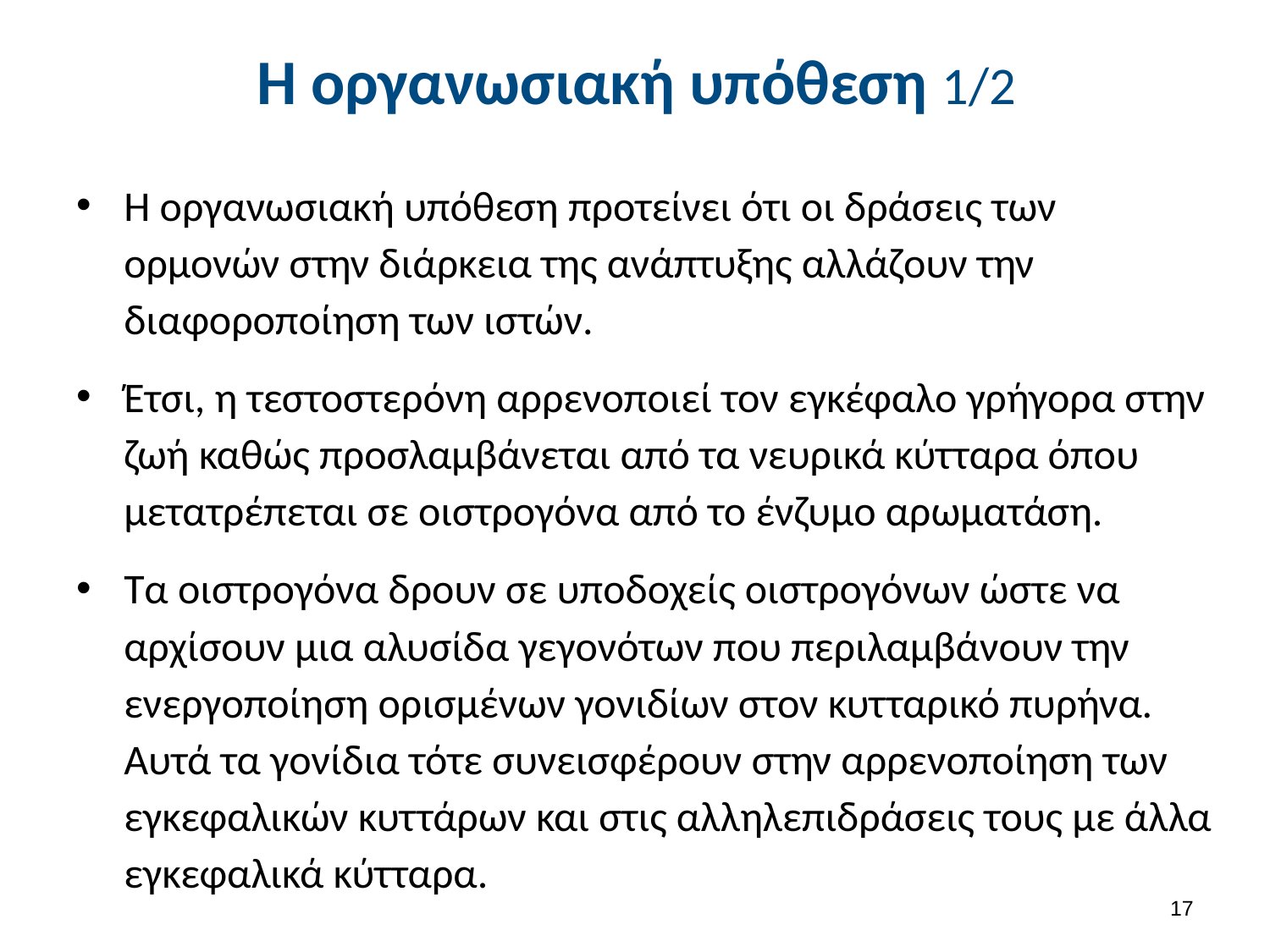

# Η οργανωσιακή υπόθεση 1/2
Η οργανωσιακή υπόθεση προτείνει ότι οι δράσεις των ορμονών στην διάρκεια της ανάπτυξης αλλάζουν την διαφοροποίηση των ιστών.
Έτσι, η τεστοστερόνη αρρενοποιεί τον εγκέφαλο γρήγορα στην ζωή καθώς προσλαμβάνεται από τα νευρικά κύτταρα όπου μετατρέπεται σε οιστρογόνα από το ένζυμο αρωματάση.
Τα οιστρογόνα δρουν σε υποδοχείς οιστρογόνων ώστε να αρχίσουν μια αλυσίδα γεγονότων που περιλαμβάνουν την ενεργοποίηση ορισμένων γονιδίων στον κυτταρικό πυρήνα. Αυτά τα γονίδια τότε συνεισφέρουν στην αρρενοποίηση των εγκεφαλικών κυττάρων και στις αλληλεπιδράσεις τους με άλλα εγκεφαλικά κύτταρα.
17